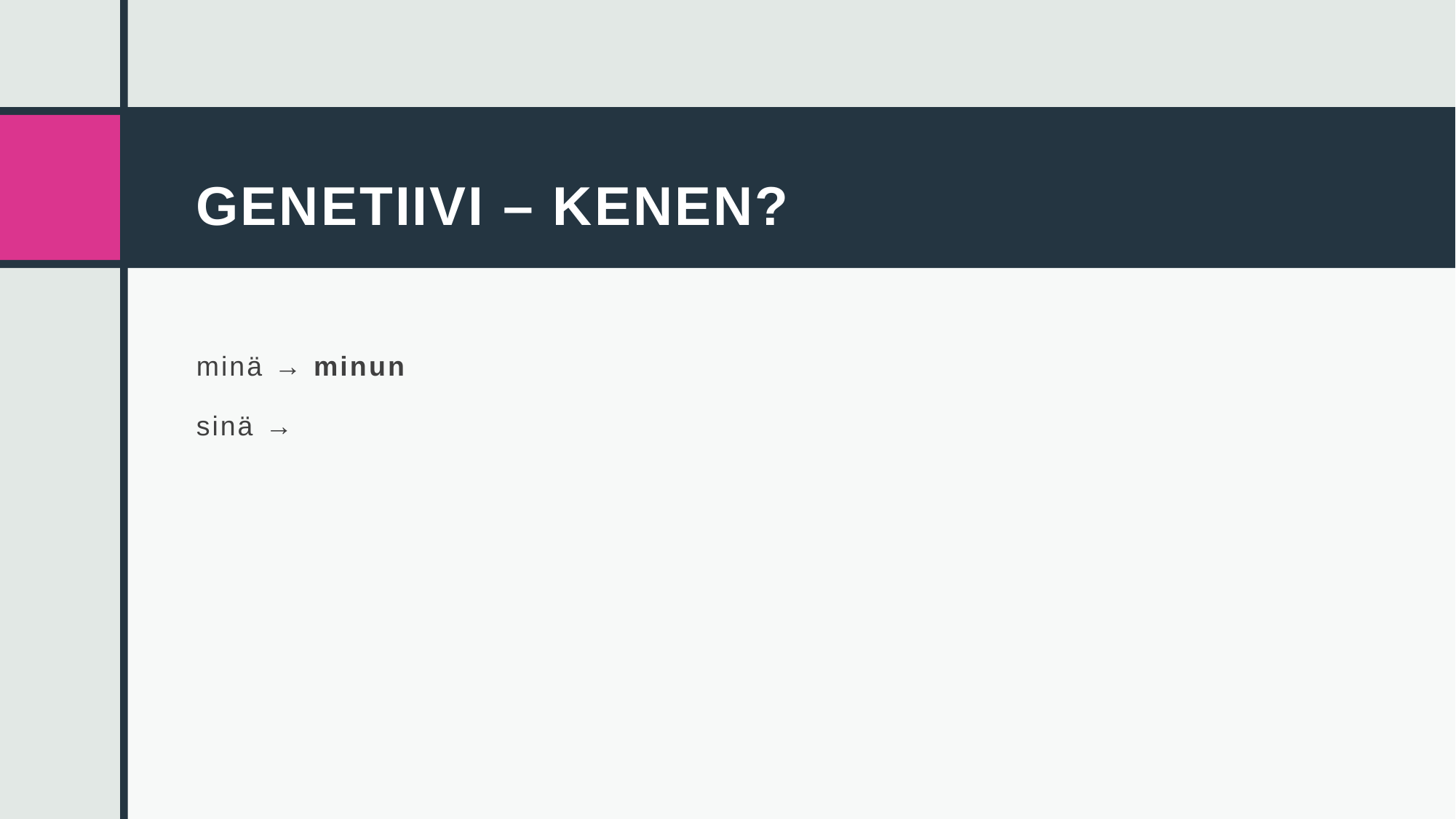

# GENETIIVI – KENEN?

minä → minun
sinä →